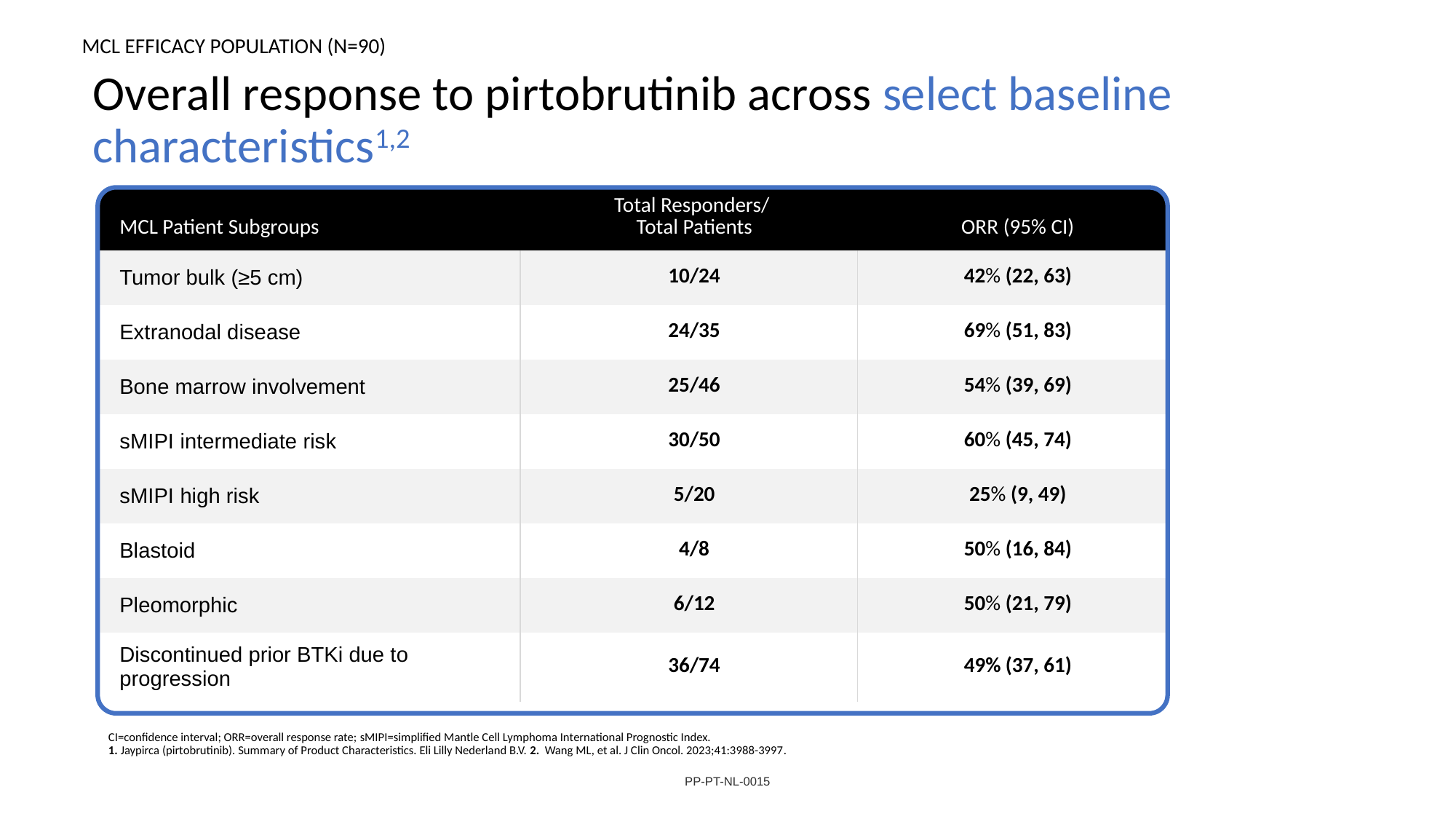

MCL EFFICACY POPULATION (n=90)
# Overall response to pirtobrutinib across select baseline characteristics1,2
| MCL Patient Subgroups | Total Responders/ Total Patients | ORR (95% CI) |
| --- | --- | --- |
| Tumor bulk (≥5 cm) | 10/24 | 42% (22, 63) |
| Extranodal disease | 24/35 | 69% (51, 83) |
| Bone marrow involvement | 25/46 | 54% (39, 69) |
| sMIPI intermediate risk | 30/50 | 60% (45, 74) |
| sMIPI high risk | 5/20 | 25% (9, 49) |
| Blastoid | 4/8 | 50% (16, 84) |
| Pleomorphic | 6/12 | 50% (21, 79) |
| Discontinued prior BTKi due to progression | 36/74 | 49% (37, 61) |

CI=confidence interval; ORR=overall response rate; sMIPI=simplified Mantle Cell Lymphoma International Prognostic Index.
1. Jaypirca (pirtobrutinib). Summary of Product Characteristics. Eli Lilly Nederland B.V. 2.  Wang ML, et al. J Clin Oncol. 2023;41:3988-3997.
PP-PT-NL-0015